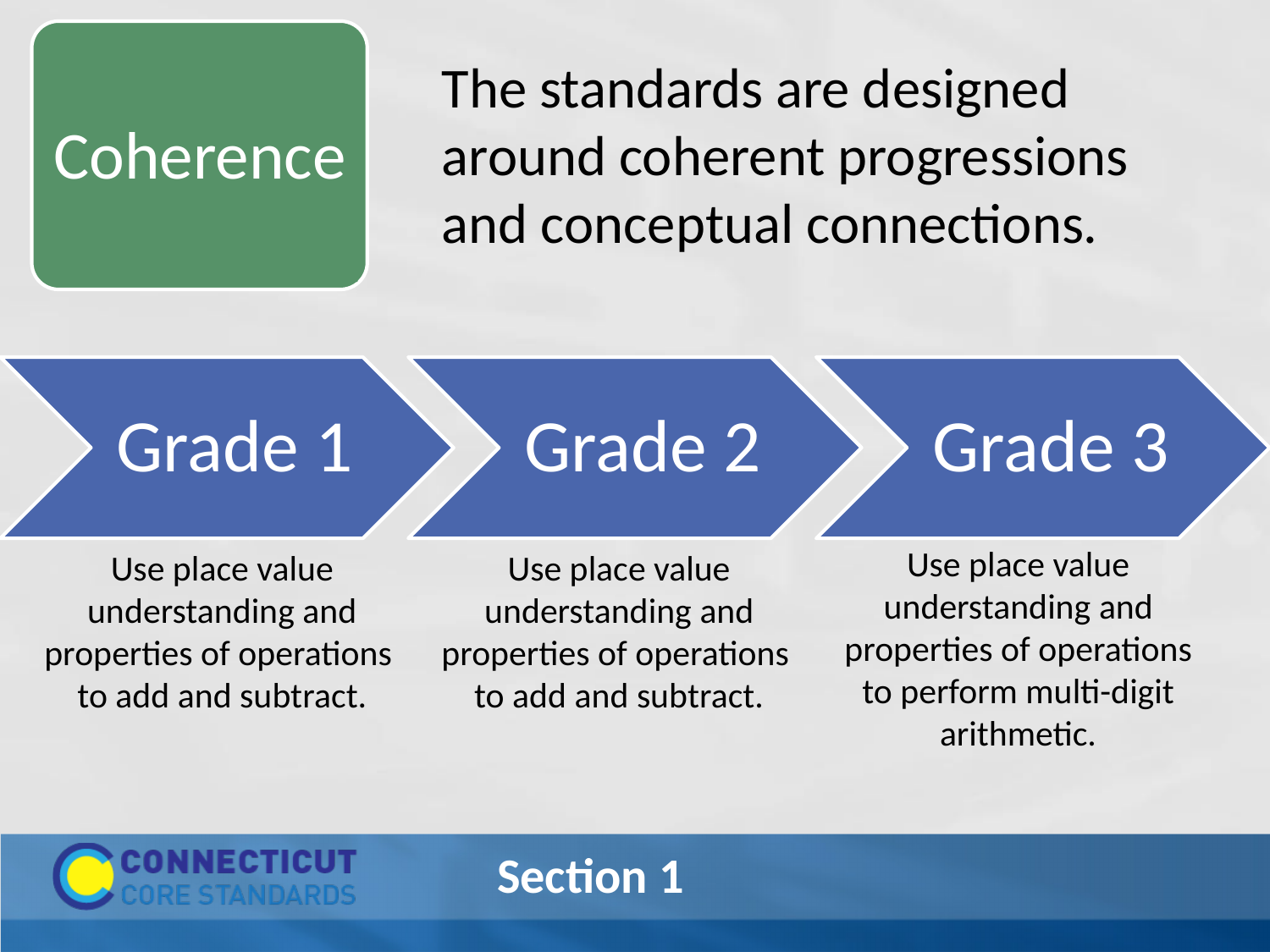

Coherence
The standards are designed around coherent progressions and conceptual connections.
Grade 1
Grade 2
Grade 3
Use place value understanding and properties of operations to perform multi-digit arithmetic.
Use place value understanding and properties of operations
to add and subtract.
Use place value understanding and properties of operations
to add and subtract.